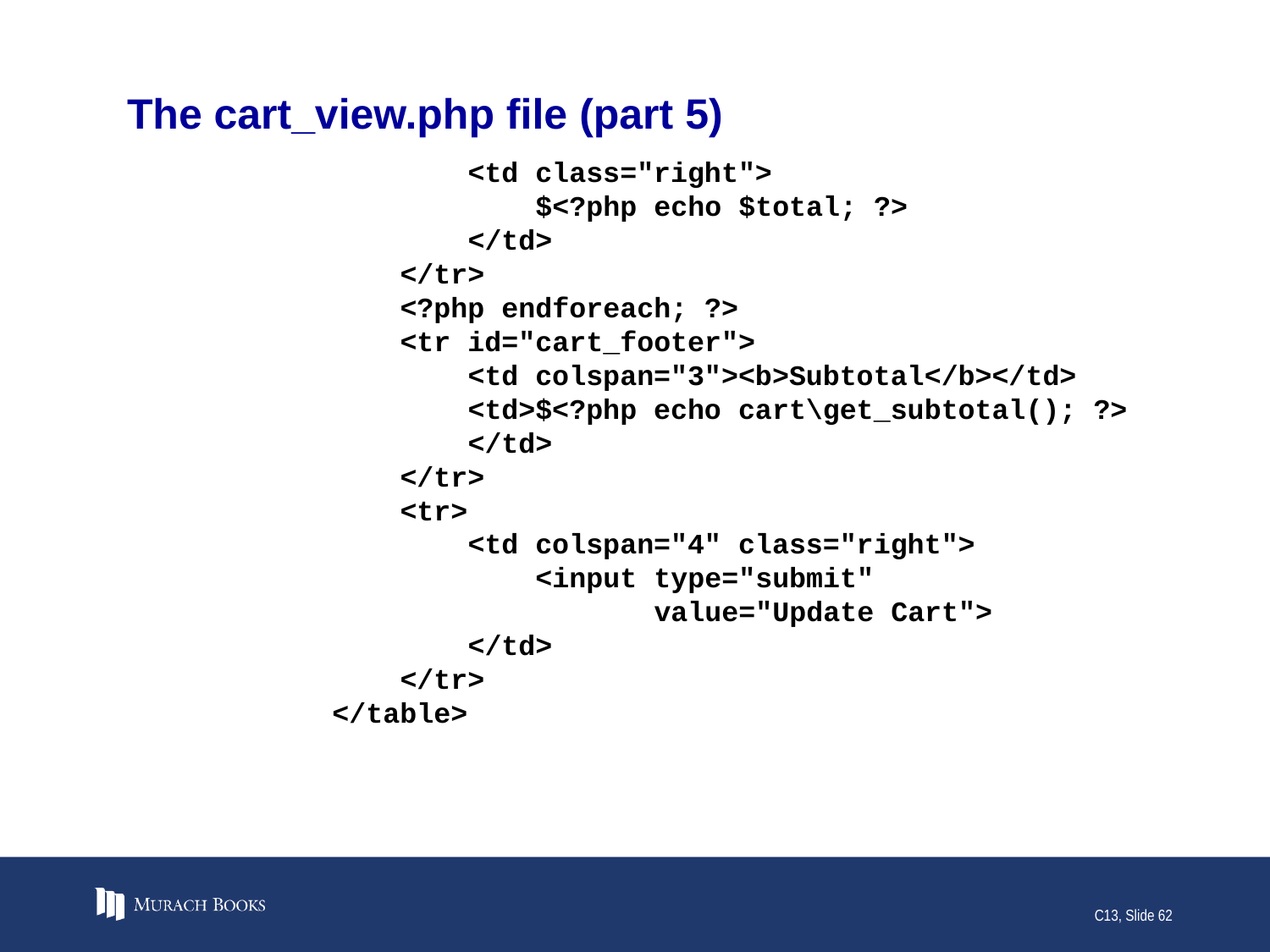

# The cart_view.php file (part 5)
                    <td class="right">
                        $<?php echo $total; ?>
                    </td>
                </tr>
                <?php endforeach; ?>
                <tr id="cart_footer">
                    <td colspan="3"><b>Subtotal</b></td>
                    <td>$<?php echo cart\get_subtotal(); ?>
                    </td>
                </tr>
                <tr>
                    <td colspan="4" class="right">
                        <input type="submit"
                               value="Update Cart">
                    </td>
                </tr>
            </table>

C13, Slide 62